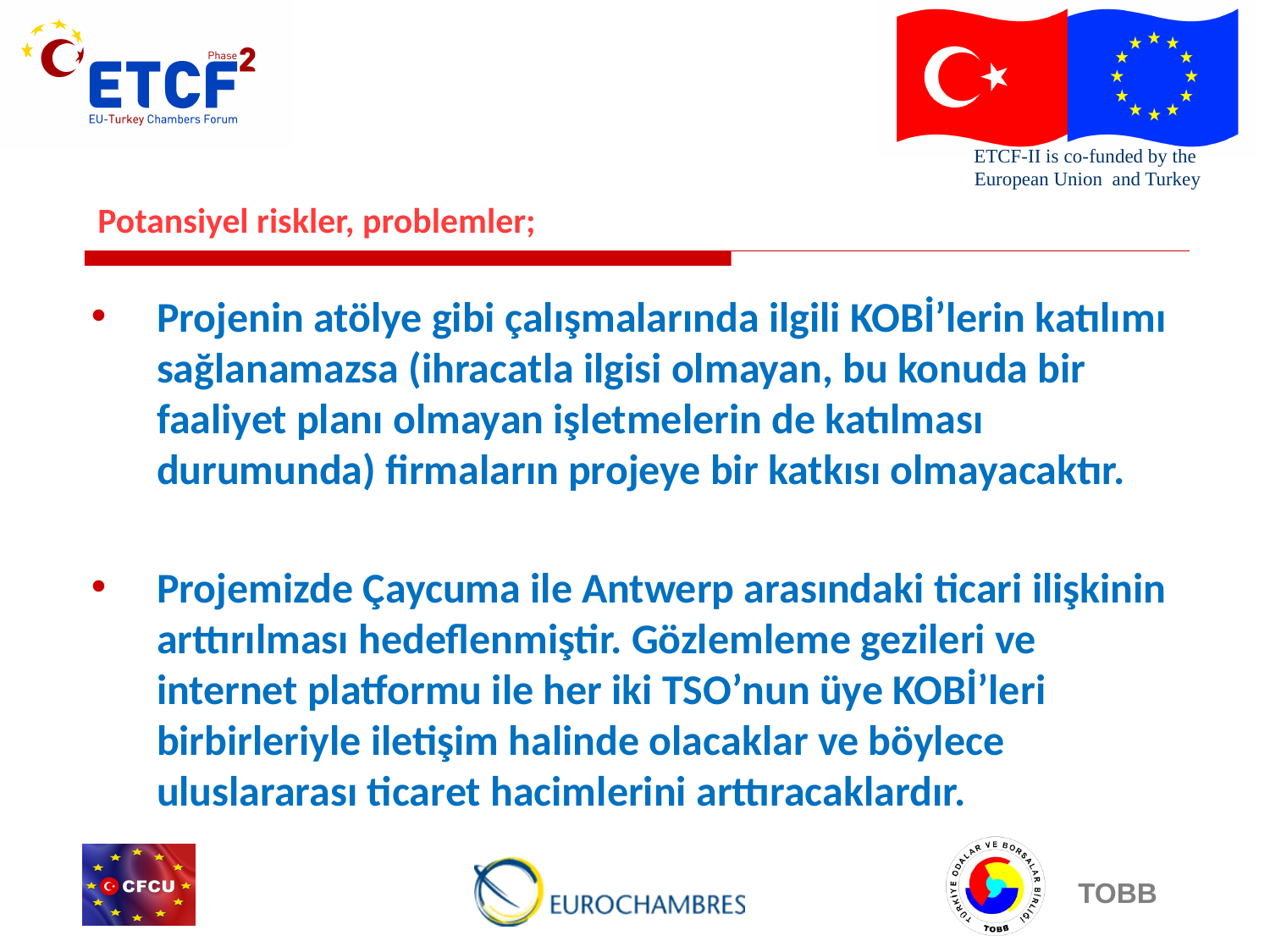

Projenin atölye gibi çalışmalarında ilgili KOBİ’lerin katılımı sağlanamazsa (ihracatla ilgisi olmayan, bu konuda bir faaliyet planı olmayan işletmelerin de katılması durumunda) firmaların projeye bir katkısı olmayacaktır.

Projemizde Çaycuma ile Antwerp arasındaki ticari ilişkinin arttırılması hedeflenmiştir. Gözlemleme gezileri ve internet platformu ile her iki TSO’nun üye KOBİ’leri birbirleriyle iletişim halinde olacaklar ve böylece uluslararası ticaret hacimlerini arttıracaklardır.

Potansiyel riskler, problemler;